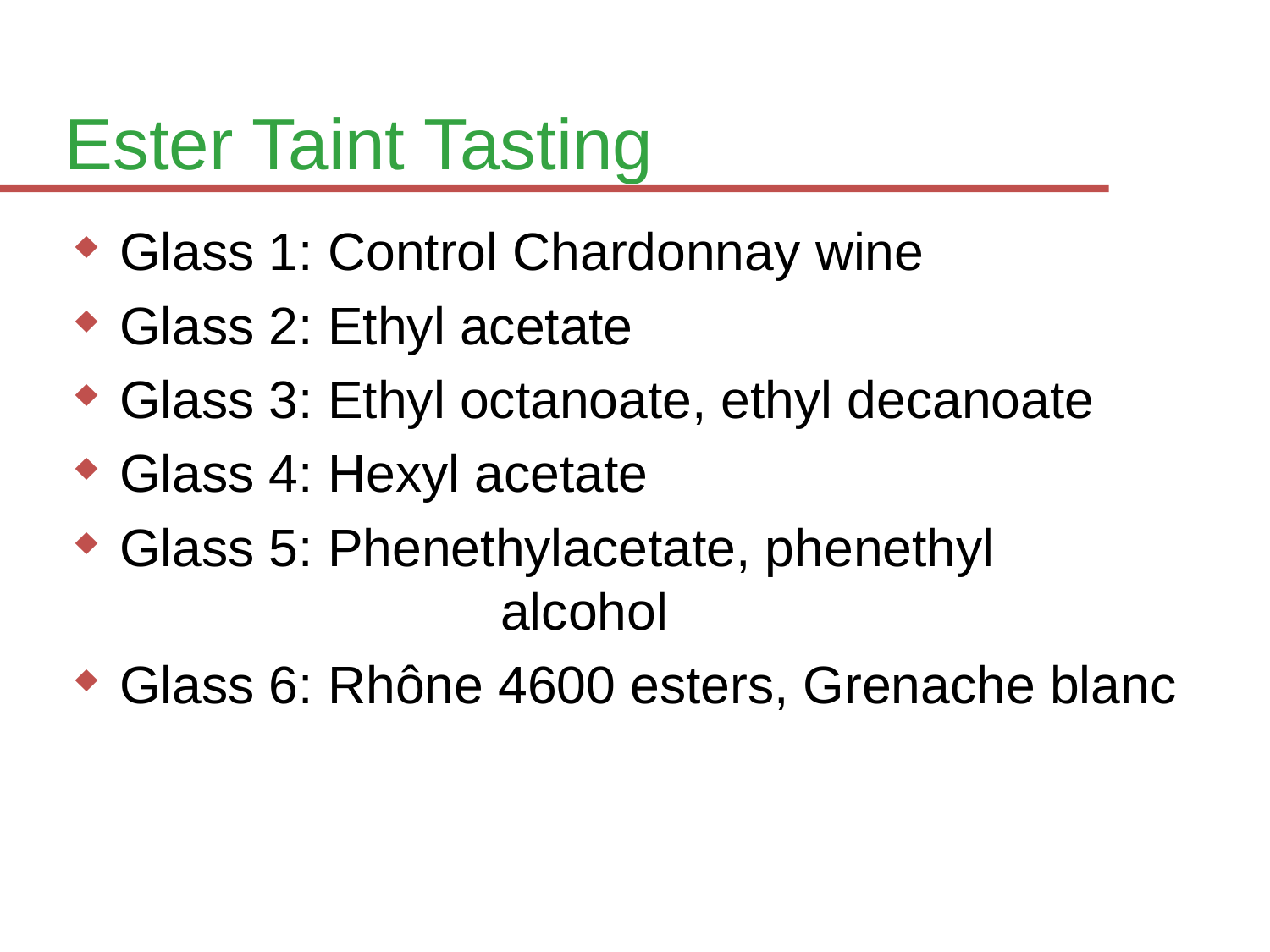

# Ester Taint Tasting
Glass 1: Control Chardonnay wine
Glass 2: Ethyl acetate
Glass 3: Ethyl octanoate, ethyl decanoate
Glass 4: Hexyl acetate
Glass 5: Phenethylacetate, phenethyl 				alcohol
Glass 6: Rhône 4600 esters, Grenache blanc